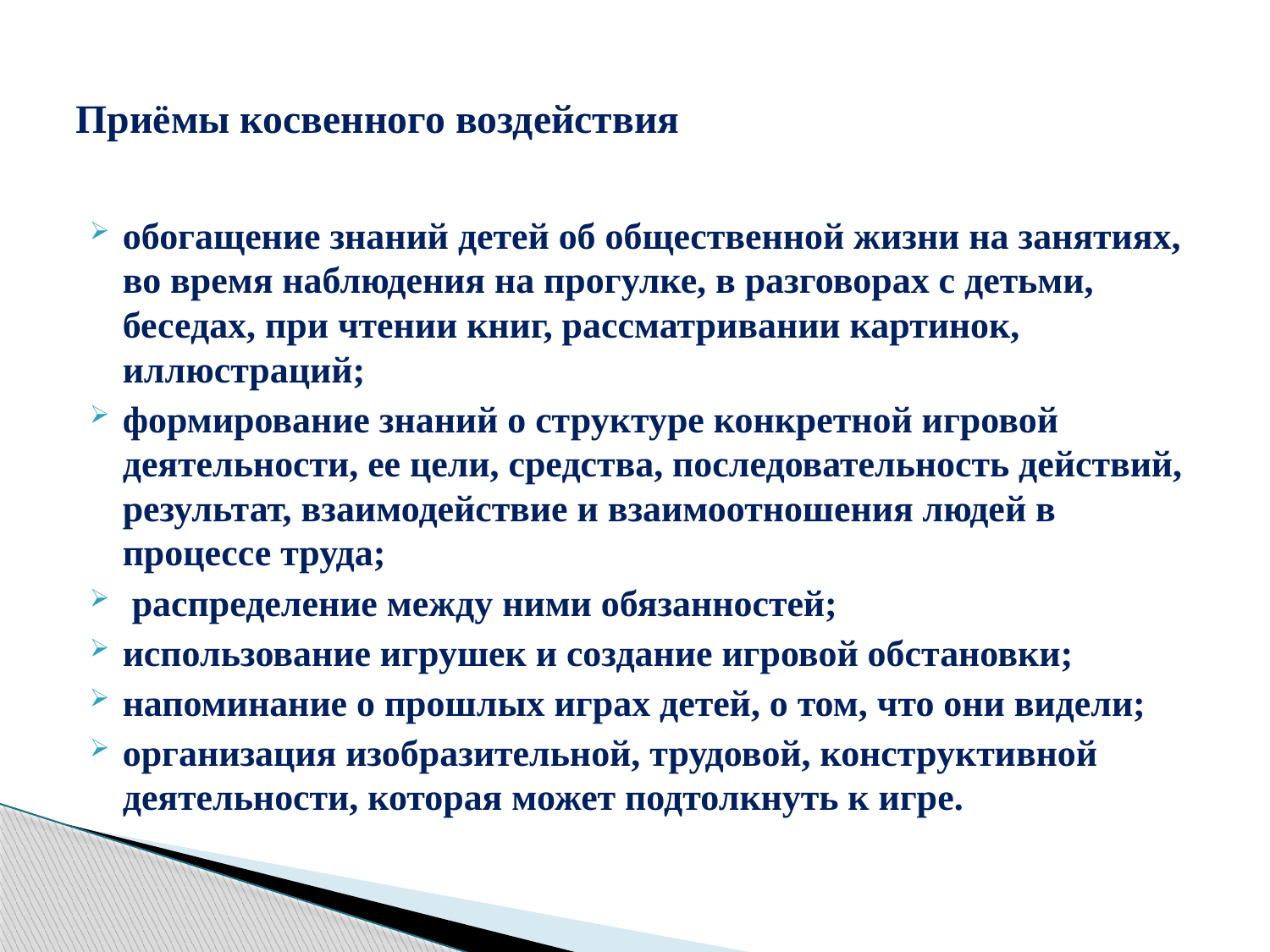

# Приёмы косвенного воздействия
обогащение знаний детей об общественной жизни на занятиях, во время наблюдения на прогулке, в разговорах с детьми, беседах, при чтении книг, рассматривании картинок, иллюстраций;
формирование знаний о структуре конкретной игровой деятельности, ее цели, средства, последовательность действий, результат, взаимодействие и взаимоотношения людей в процессе труда;
 распределение между ними обязанностей;
использование игрушек и создание игровой обстановки;
напоминание о прошлых играх детей, о том, что они видели;
организация изобразительной, трудовой, конструктивной деятельности, которая может подтолкнуть к игре.